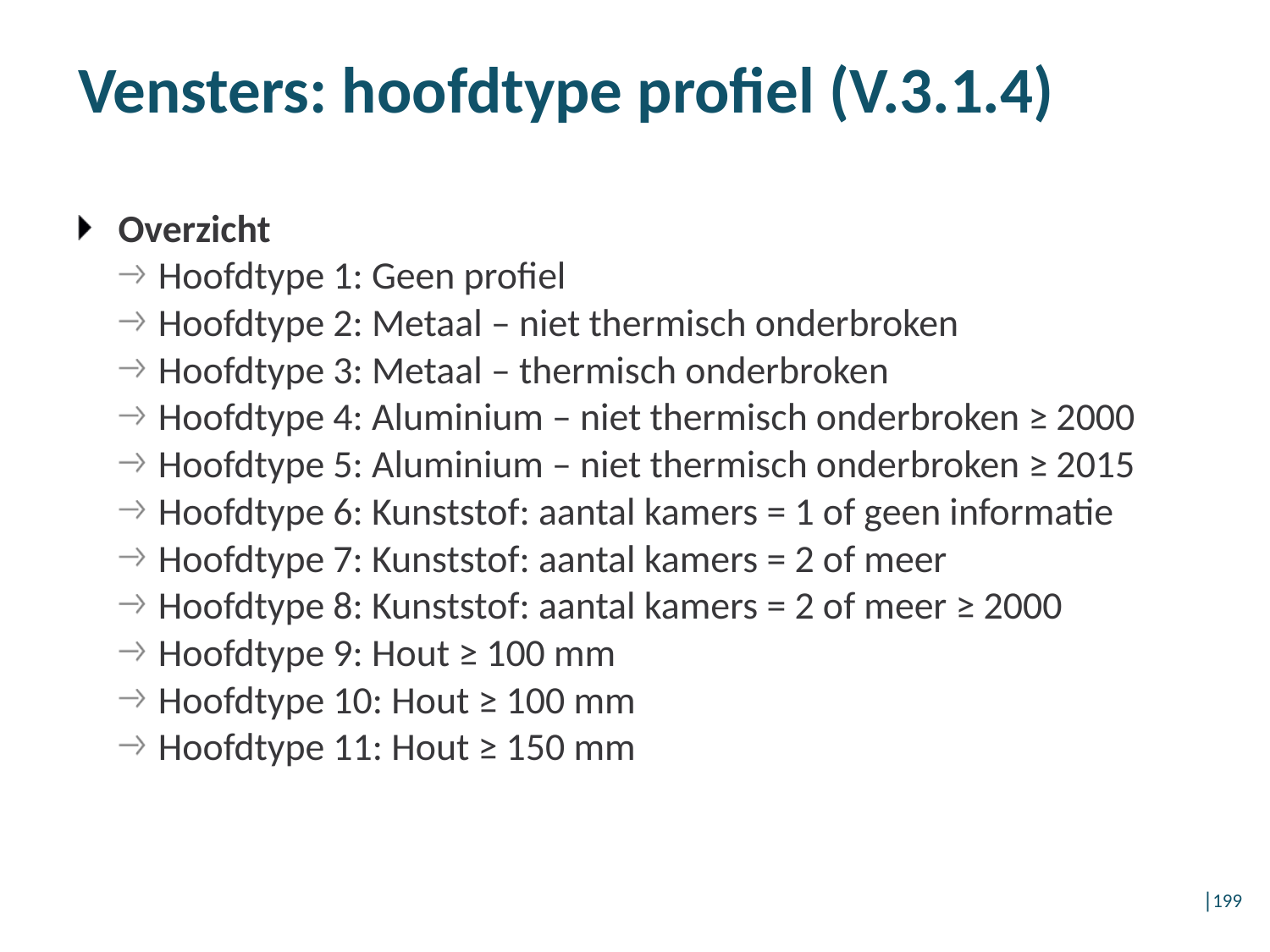

Vensters: hoofdtype profiel (V.3.1.4)
Overzicht
Hoofdtype 1: Geen profiel
Hoofdtype 2: Metaal – niet thermisch onderbroken
Hoofdtype 3: Metaal – thermisch onderbroken
Hoofdtype 4: Aluminium – niet thermisch onderbroken ≥ 2000
Hoofdtype 5: Aluminium – niet thermisch onderbroken ≥ 2015
Hoofdtype 6: Kunststof: aantal kamers = 1 of geen informatie
Hoofdtype 7: Kunststof: aantal kamers = 2 of meer
Hoofdtype 8: Kunststof: aantal kamers = 2 of meer ≥ 2000
Hoofdtype 9: Hout ≥ 100 mm
Hoofdtype 10: Hout ≥ 100 mm
Hoofdtype 11: Hout ≥ 150 mm

│199